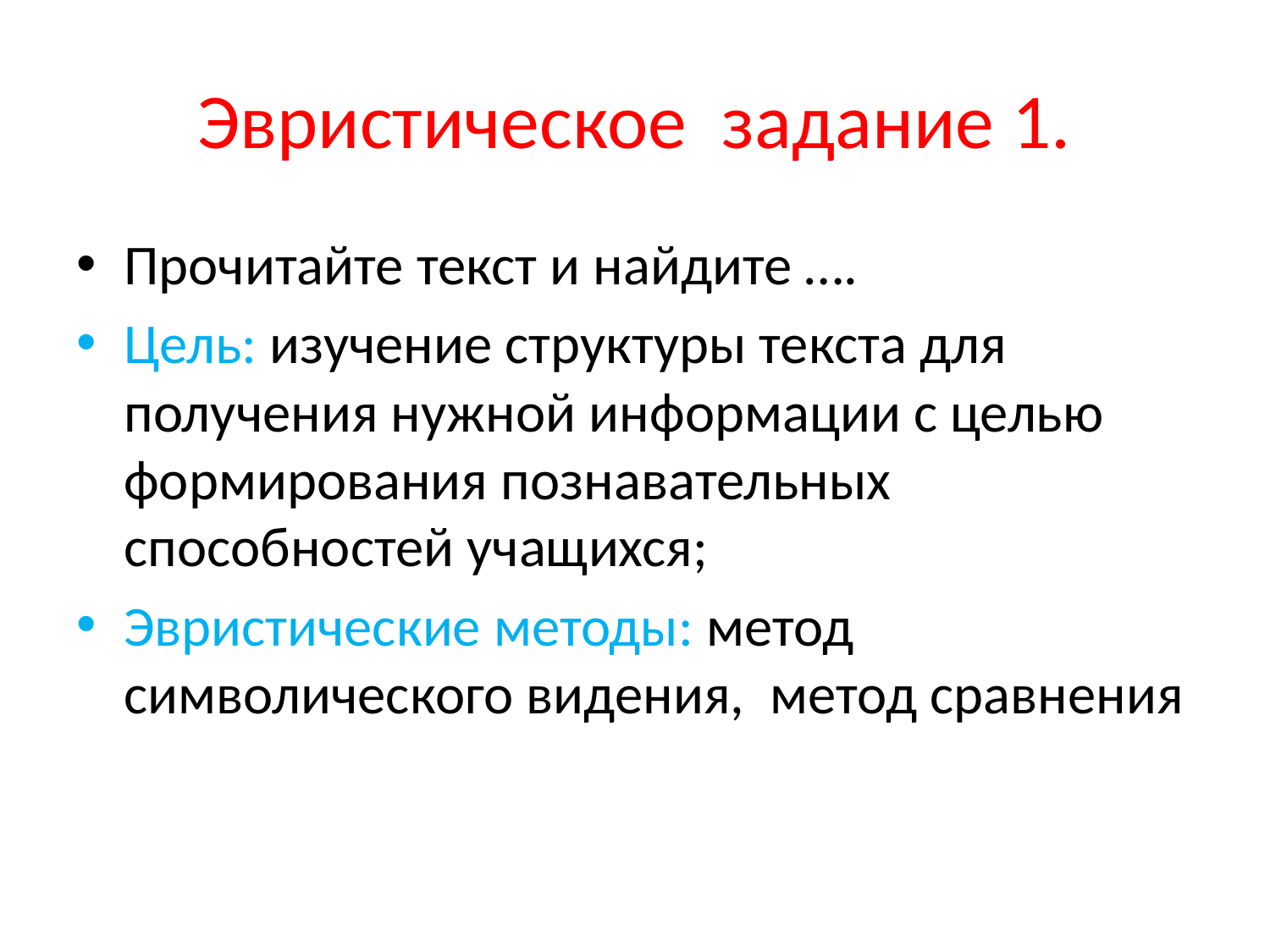

# Эвристическое  задание 1.
Прочитайте текст и найдите ….
Цель: изучение структуры текста для получения нужной информации с целью формирования познавательных способностей учащихся;
Эвристические методы: метод символического видения,  метод сравнения